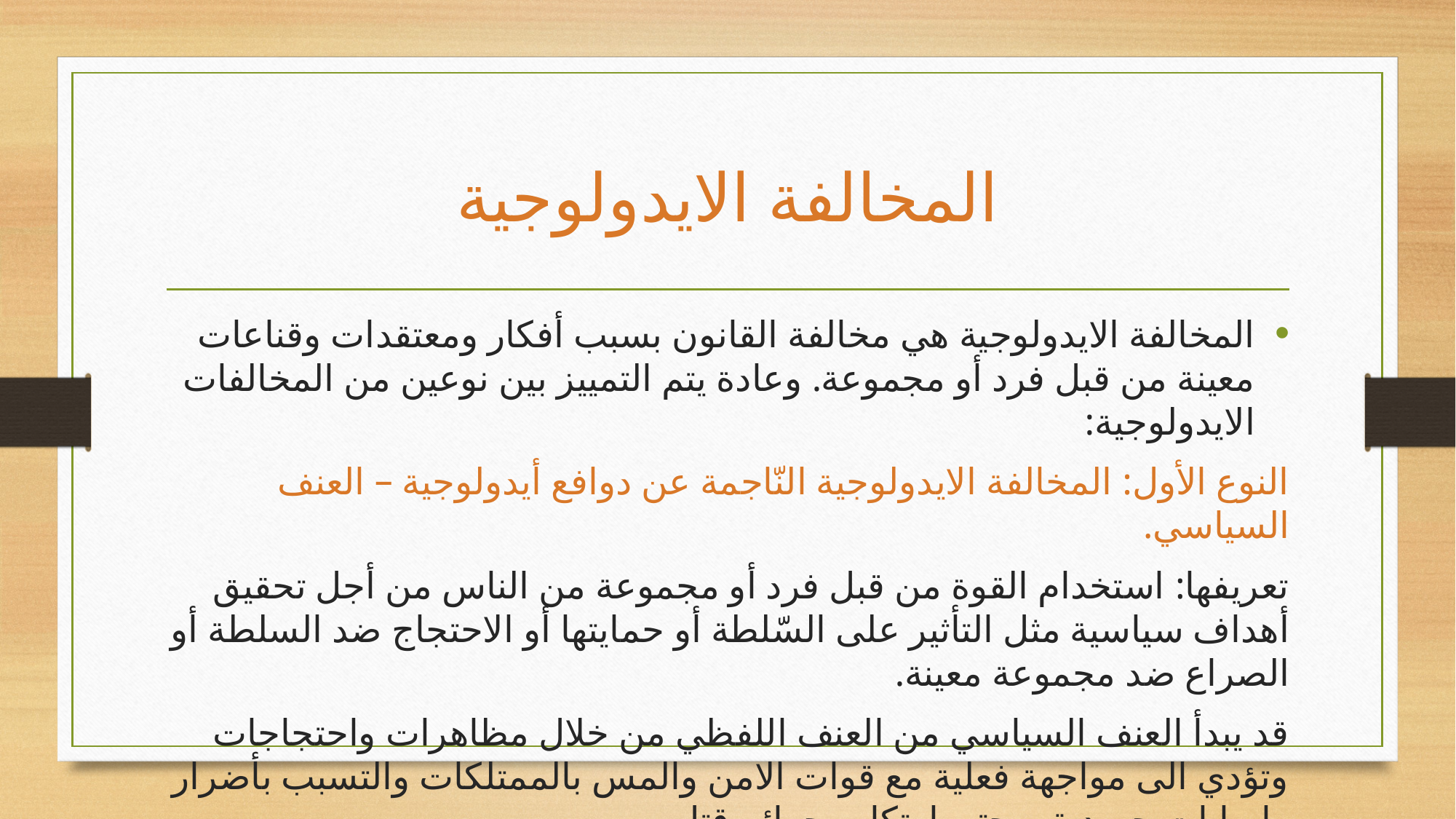

# المخالفة الايدولوجية
المخالفة الايدولوجية هي مخالفة القانون بسبب أفكار ومعتقدات وقناعات معينة من قبل فرد أو مجموعة. وعادة يتم التمييز بين نوعين من المخالفات الايدولوجية:
النوع الأول: المخالفة الايدولوجية النّاجمة عن دوافع أيدولوجية – العنف السياسي.
تعريفها: استخدام القوة من قبل فرد أو مجموعة من الناس من أجل تحقيق أهداف سياسية مثل التأثير على السّلطة أو حمايتها أو الاحتجاج ضد السلطة أو الصراع ضد مجموعة معينة.
قد يبدأ العنف السياسي من العنف اللفظي من خلال مظاهرات واحتجاجات وتؤدي الى مواجهة فعلية مع قوات الامن والمس بالممتلكات والتسبب بأضرار واصابات جسدية، وحتى ارتكاب جرائم قتل.